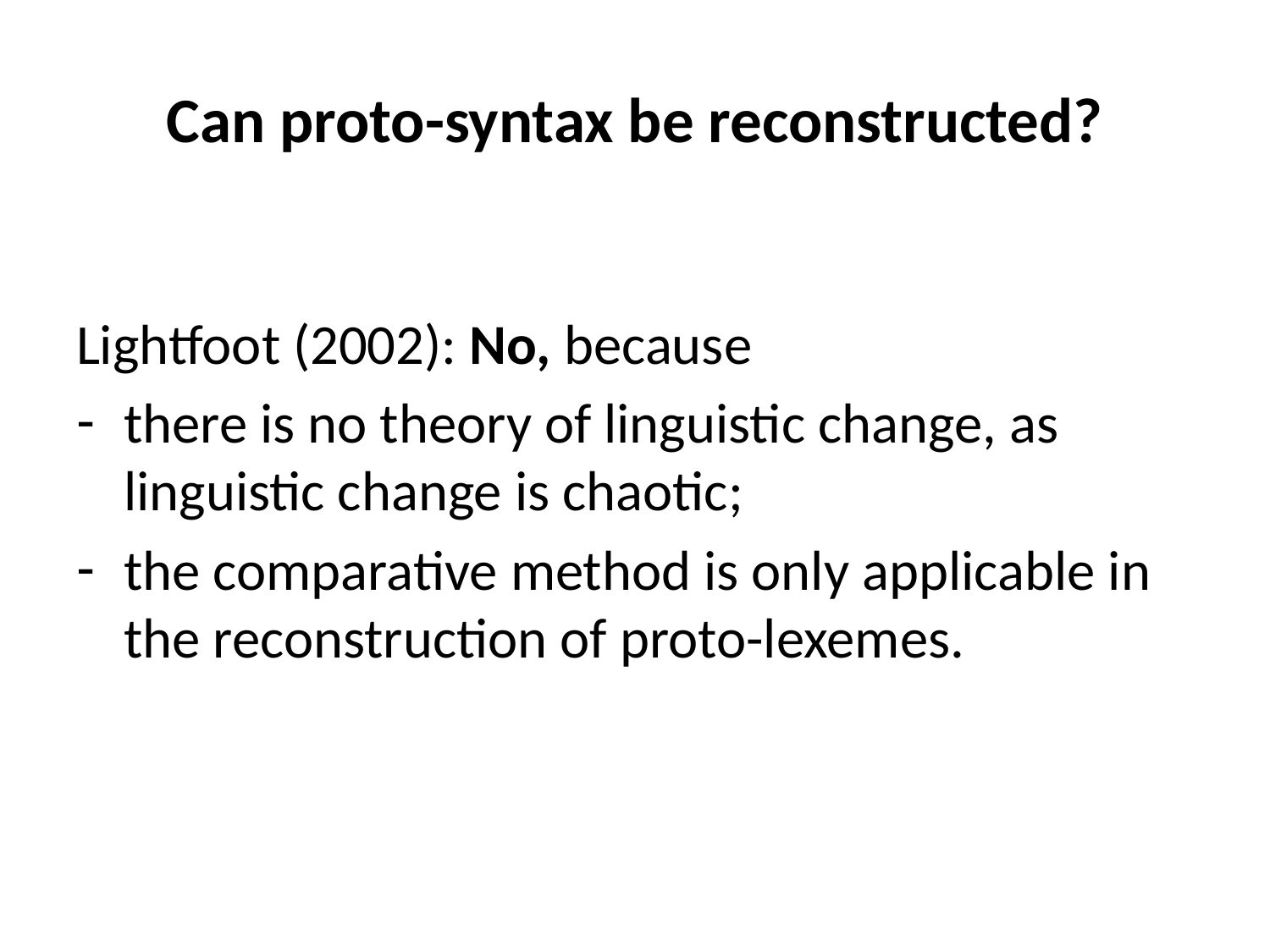

# Can proto-syntax be reconstructed?

Lightfoot (2002): No, because
there is no theory of linguistic change, as linguistic change is chaotic;
the comparative method is only applicable in the reconstruction of proto-lexemes.